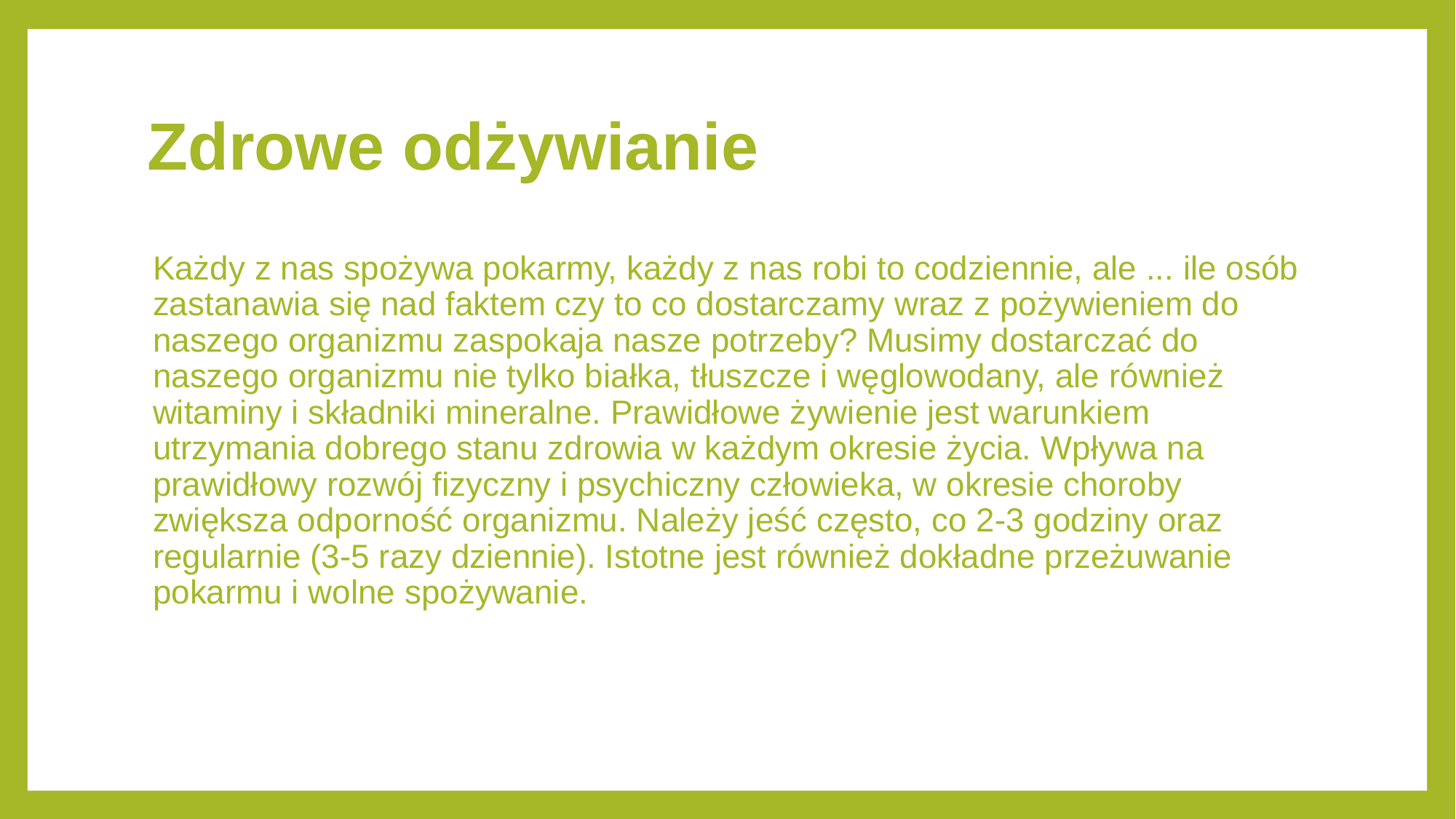

# Zdrowe odżywianie
Każdy z nas spożywa pokarmy, każdy z nas robi to codziennie, ale ... ile osób zastanawia się nad faktem czy to co dostarczamy wraz z pożywieniem do naszego organizmu zaspokaja nasze potrzeby? Musimy dostarczać do naszego organizmu nie tylko białka, tłuszcze i węglowodany, ale również witaminy i składniki mineralne. Prawidłowe żywienie jest warunkiem utrzymania dobrego stanu zdrowia w każdym okresie życia. Wpływa na prawidłowy rozwój fizyczny i psychiczny człowieka, w okresie choroby zwiększa odporność organizmu. Należy jeść często, co 2-3 godziny oraz regularnie (3-5 razy dziennie). Istotne jest również dokładne przeżuwanie pokarmu i wolne spożywanie.